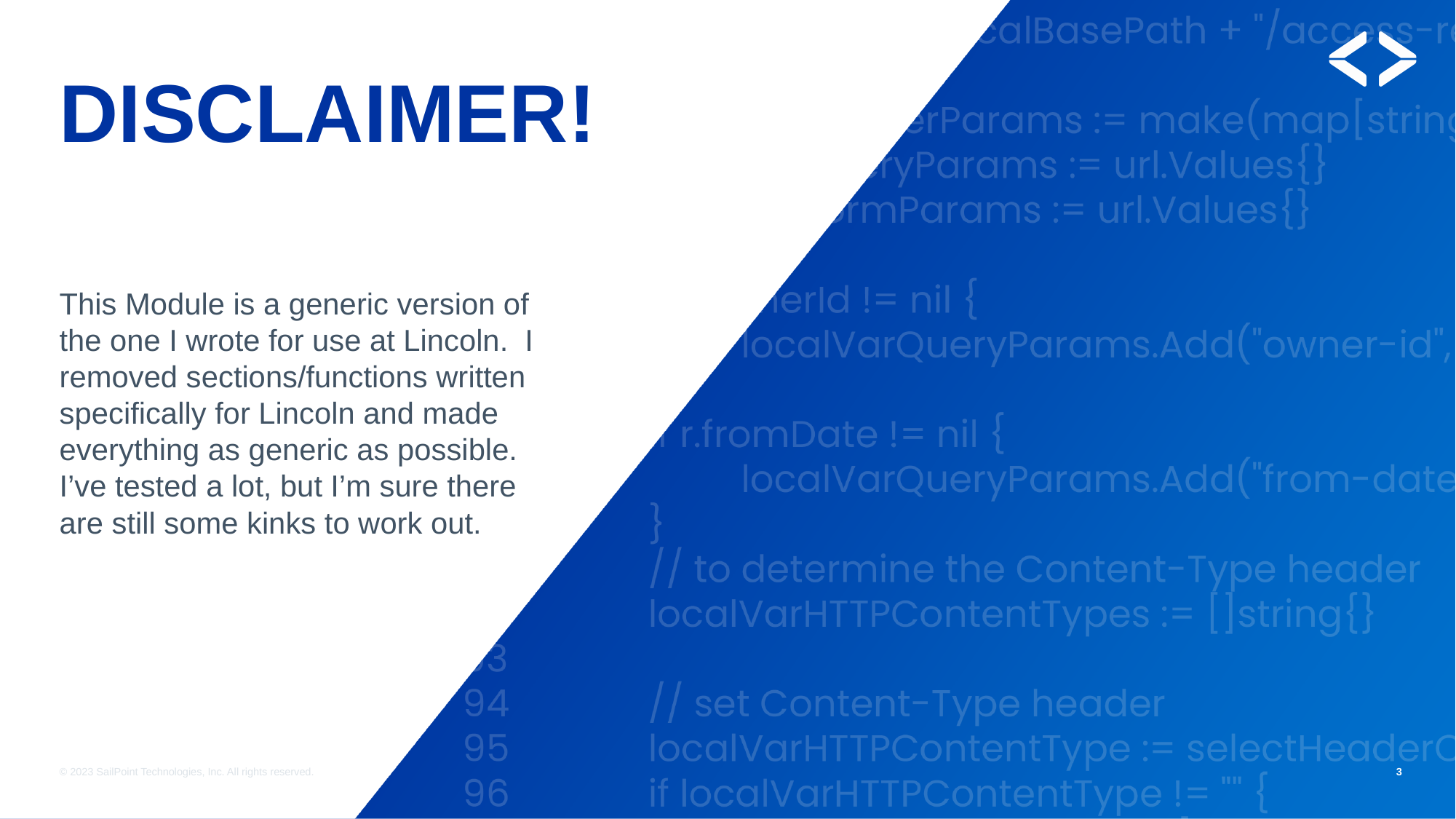

# DISCLAIMER!
This Module is a generic version of the one I wrote for use at Lincoln.  I removed sections/functions written specifically for Lincoln and made everything as generic as possible.  I’ve tested a lot, but I’m sure there are still some kinks to work out.
© 2023 SailPoint Technologies, Inc. All rights reserved.
3